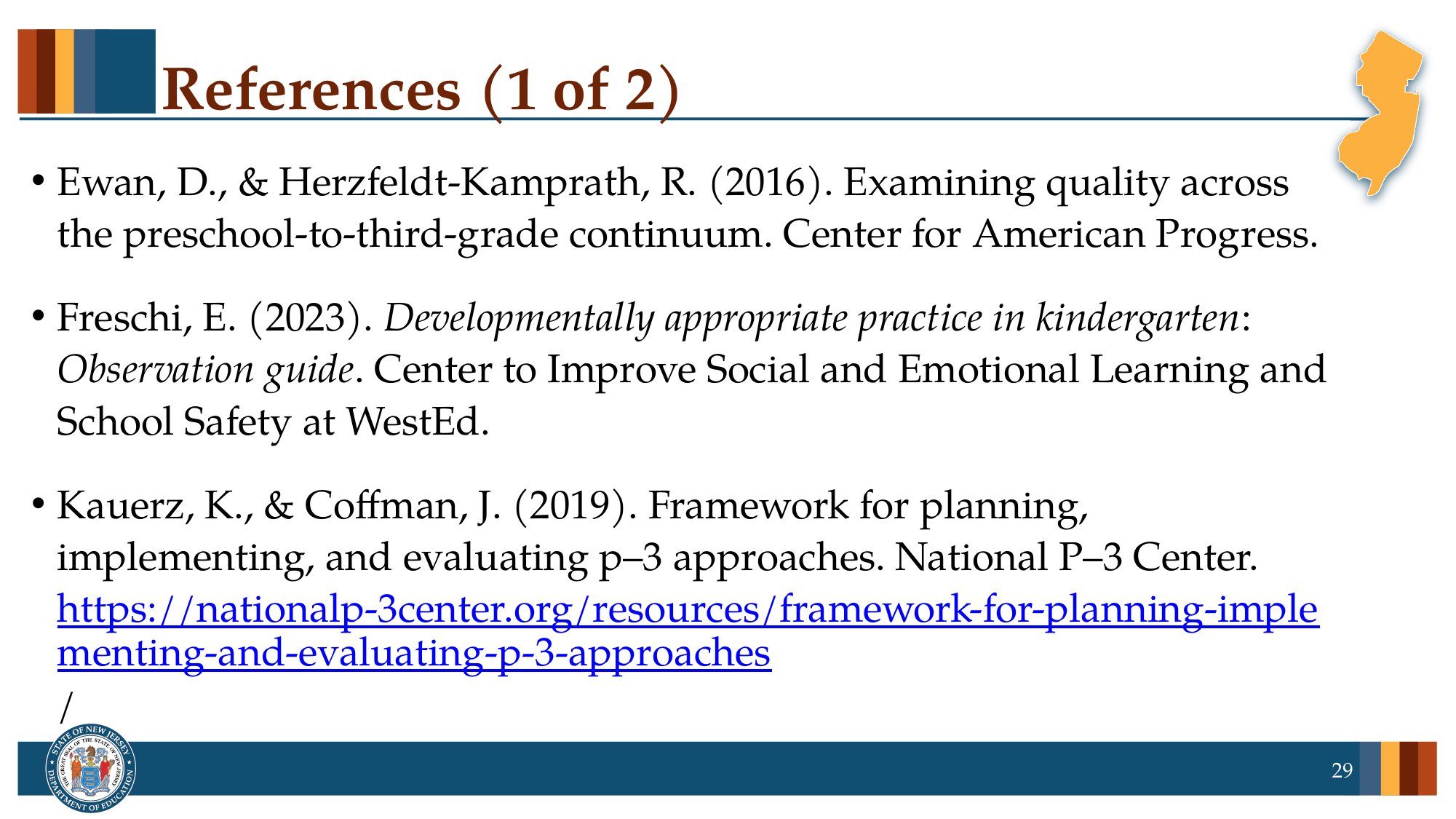

# References (1 of 2)
Ewan, D., & Herzfeldt-Kamprath, R. (2016). Examining quality across the preschool-to-third-grade continuum. Center for American Progress.
Freschi, E. (2023). Developmentally appropriate practice in kindergarten: Observation guide. Center to Improve Social and Emotional Learning and School Safety at WestEd.
Kauerz, K., & Coffman, J. (2019). Framework for planning, implementing, and evaluating p–3 approaches. National P–3 Center. https://nationalp-3center.org/resources/framework-for-planning-implementing-and-evaluating-p-3-approaches/
29